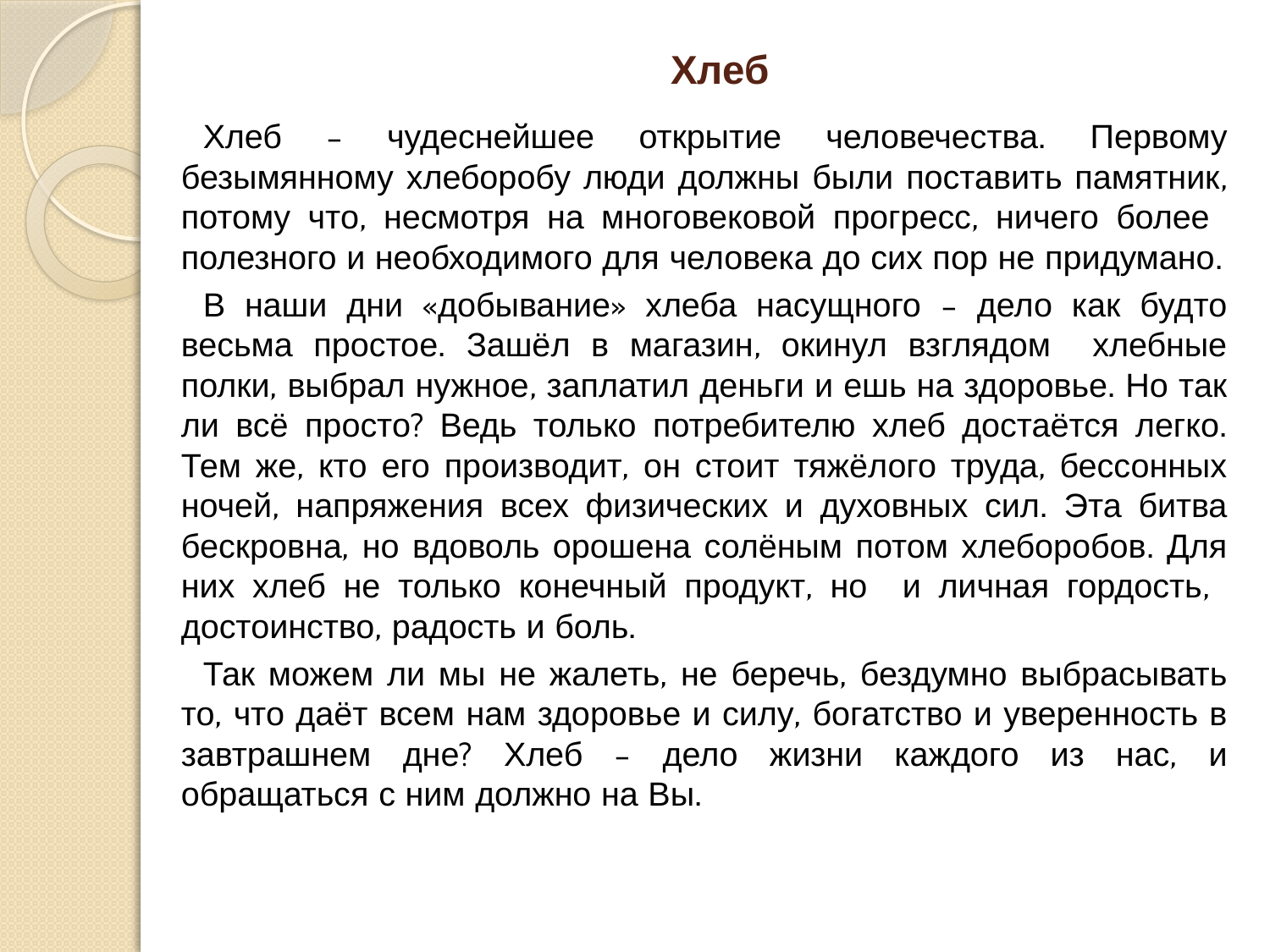

# Хлеб
Хлеб – чудеснейшее открытие человечества. Первому безымянному хлеборобу люди должны были поставить памятник, потому что, несмотря на многовековой прогресс, ничего более  полезного и необходимого для человека до сих пор не придумано.
В наши дни «добывание» хлеба насущного – дело как будто весьма простое. Зашёл в магазин, окинул взглядом  хлебные полки, выбрал нужное, заплатил деньги и ешь на здоровье. Но так ли всё просто? Ведь только потребителю хлеб достаётся легко. Тем же, кто его производит, он стоит тяжёлого труда, бессонных ночей, напряжения всех физических и духовных сил. Эта битва бескровна, но вдоволь орошена солёным потом хлеборобов. Для них хлеб не только конечный продукт, но  и личная гордость,  достоинство, радость и боль.
Так можем ли мы не жалеть, не беречь, бездумно выбрасывать то, что даёт всем нам здоровье и силу, богатство и уверенность в завтрашнем дне? Хлеб – дело жизни каждого из нас, и обращаться с ним должно на Вы.